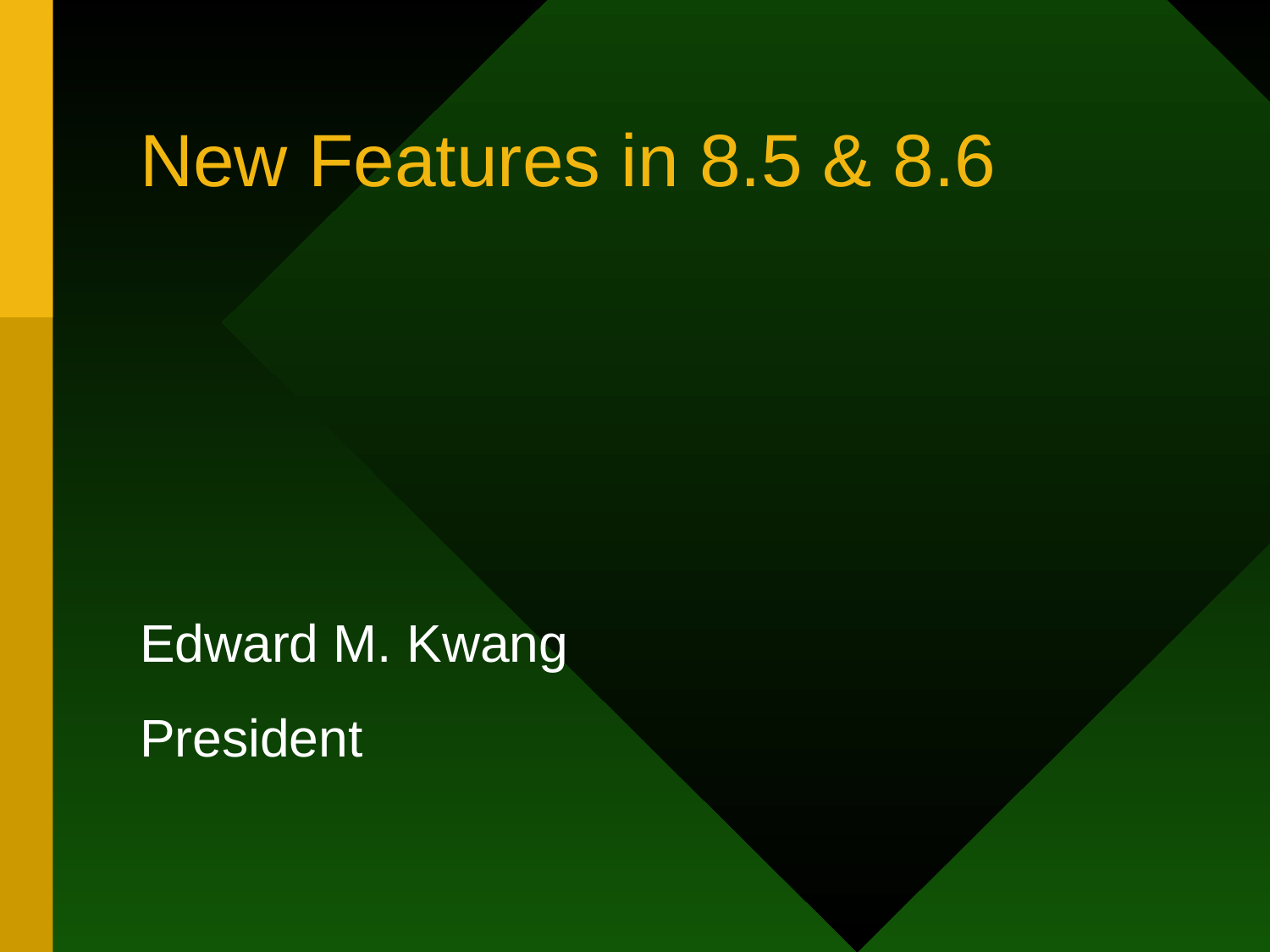

# New Features in 8.5 & 8.6

Edward M. Kwang
President